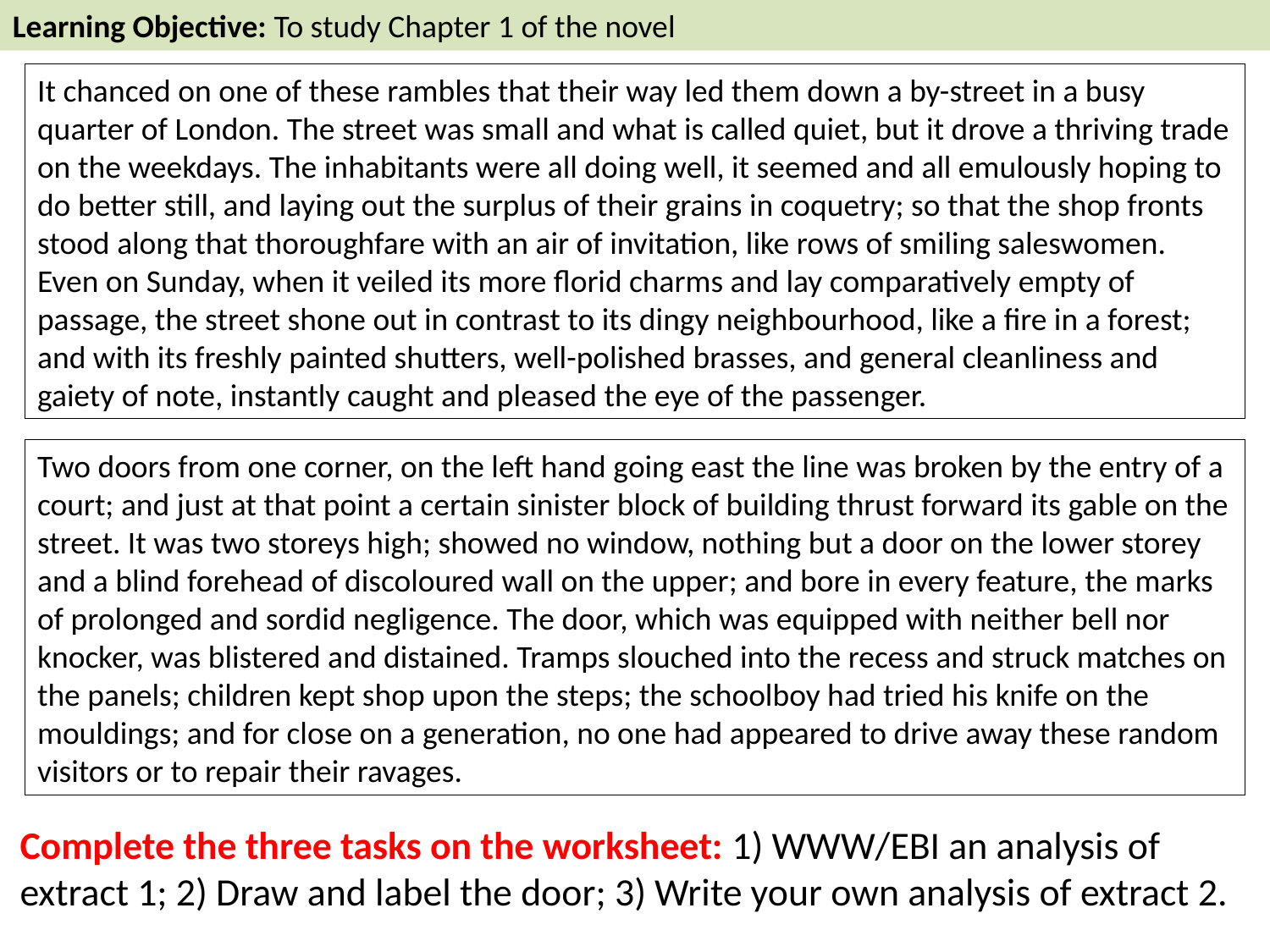

Learning Objective: To study Chapter 1 of the novel
It chanced on one of these rambles that their way led them down a by-street in a busy quarter of London. The street was small and what is called quiet, but it drove a thriving trade on the weekdays. The inhabitants were all doing well, it seemed and all emulously hoping to do better still, and laying out the surplus of their grains in coquetry; so that the shop fronts stood along that thoroughfare with an air of invitation, like rows of smiling saleswomen. Even on Sunday, when it veiled its more florid charms and lay comparatively empty of passage, the street shone out in contrast to its dingy neighbourhood, like a fire in a forest; and with its freshly painted shutters, well-polished brasses, and general cleanliness and gaiety of note, instantly caught and pleased the eye of the passenger.
Two doors from one corner, on the left hand going east the line was broken by the entry of a court; and just at that point a certain sinister block of building thrust forward its gable on the street. It was two storeys high; showed no window, nothing but a door on the lower storey and a blind forehead of discoloured wall on the upper; and bore in every feature, the marks of prolonged and sordid negligence. The door, which was equipped with neither bell nor knocker, was blistered and distained. Tramps slouched into the recess and struck matches on the panels; children kept shop upon the steps; the schoolboy had tried his knife on the mouldings; and for close on a generation, no one had appeared to drive away these random visitors or to repair their ravages.
Complete the three tasks on the worksheet: 1) WWW/EBI an analysis of extract 1; 2) Draw and label the door; 3) Write your own analysis of extract 2.